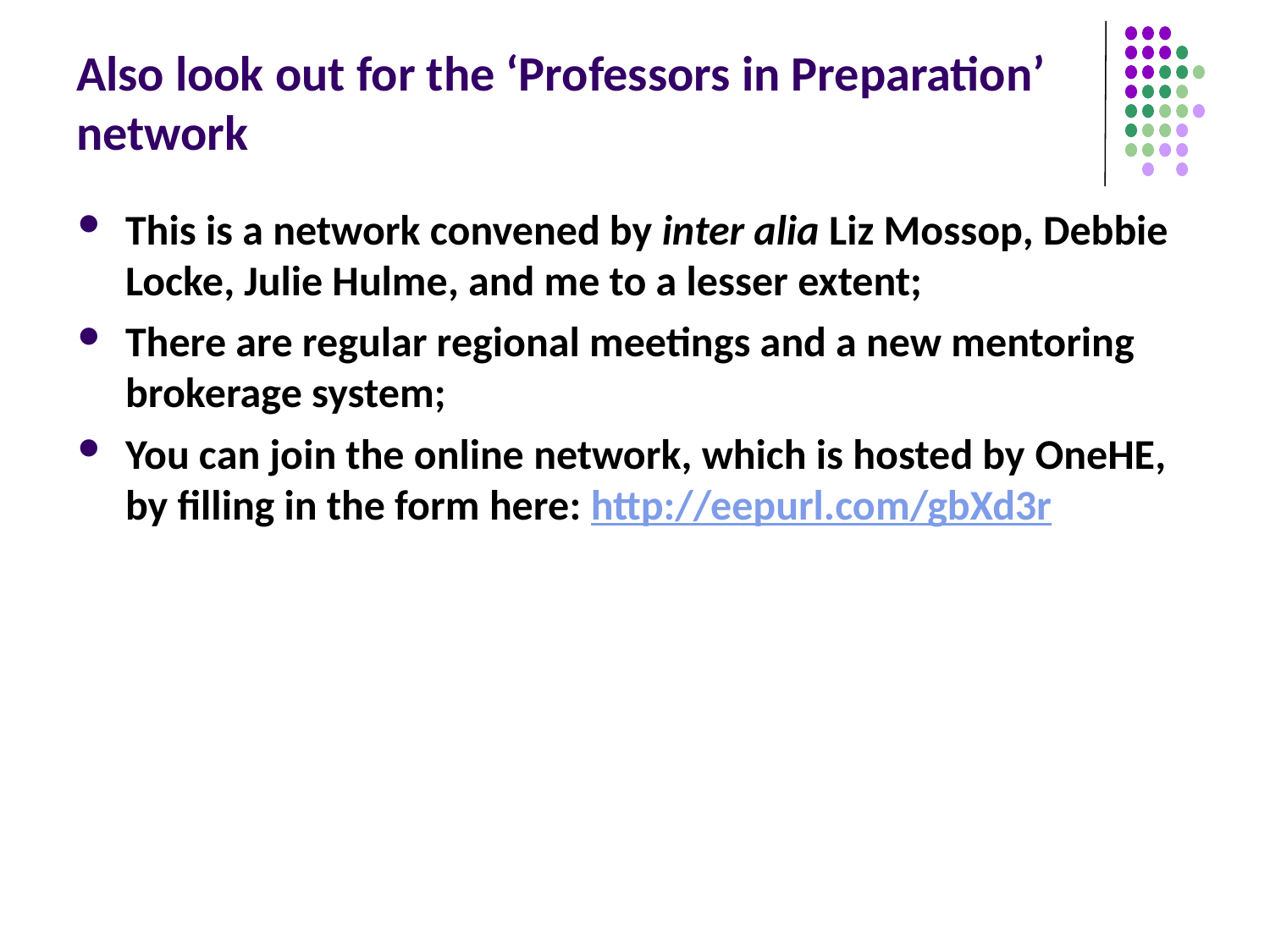

# Also look out for the ‘Professors in Preparation’ network
This is a network convened by inter alia Liz Mossop, Debbie Locke, Julie Hulme, and me to a lesser extent;
There are regular regional meetings and a new mentoring brokerage system;
You can join the online network, which is hosted by OneHE, by filling in the form here: http://eepurl.com/gbXd3r